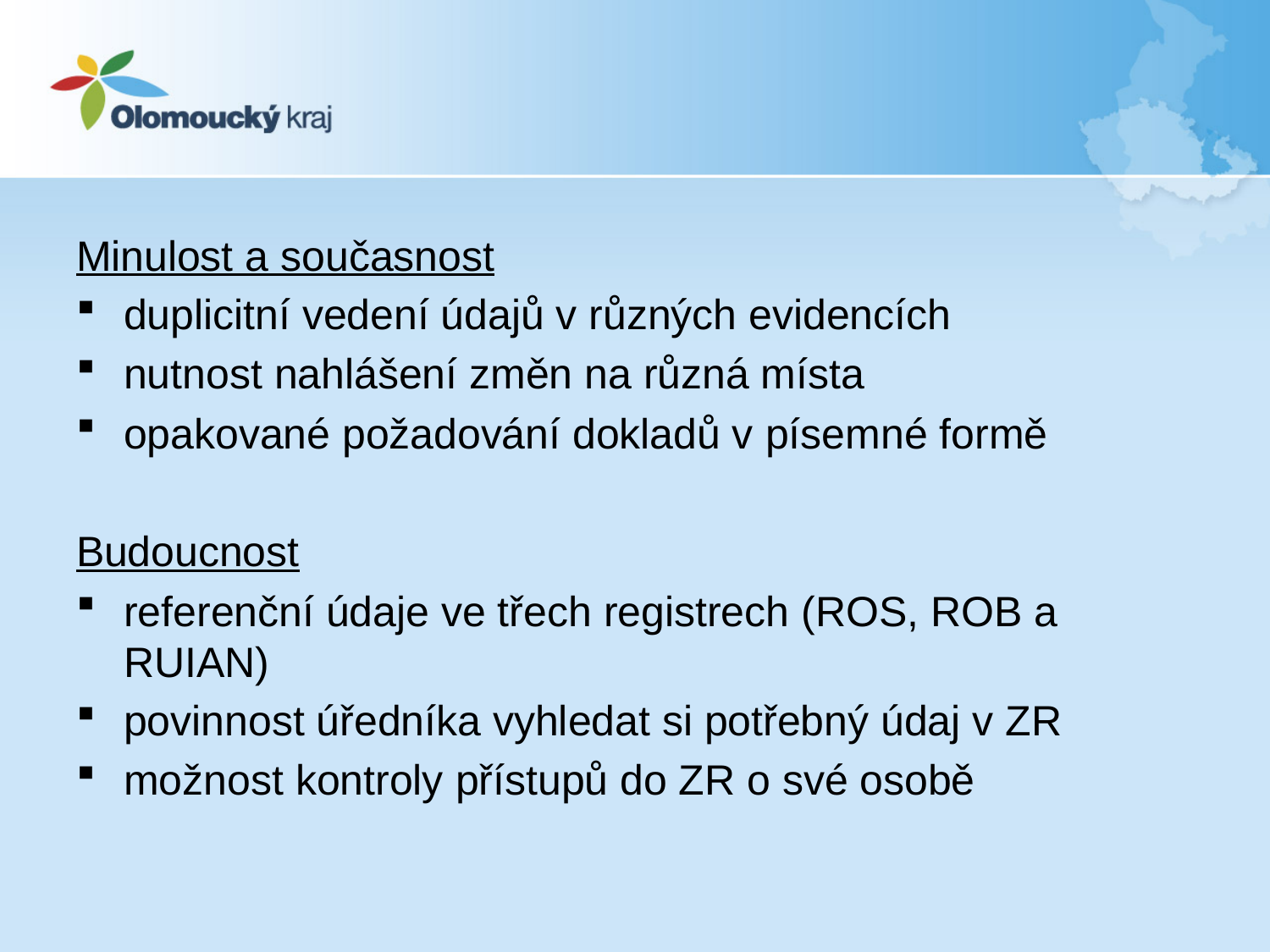

Minulost a současnost
duplicitní vedení údajů v různých evidencích
nutnost nahlášení změn na různá místa
opakované požadování dokladů v písemné formě

Budoucnost
referenční údaje ve třech registrech (ROS, ROB a RUIAN)
povinnost úředníka vyhledat si potřebný údaj v ZR
možnost kontroly přístupů do ZR o své osobě